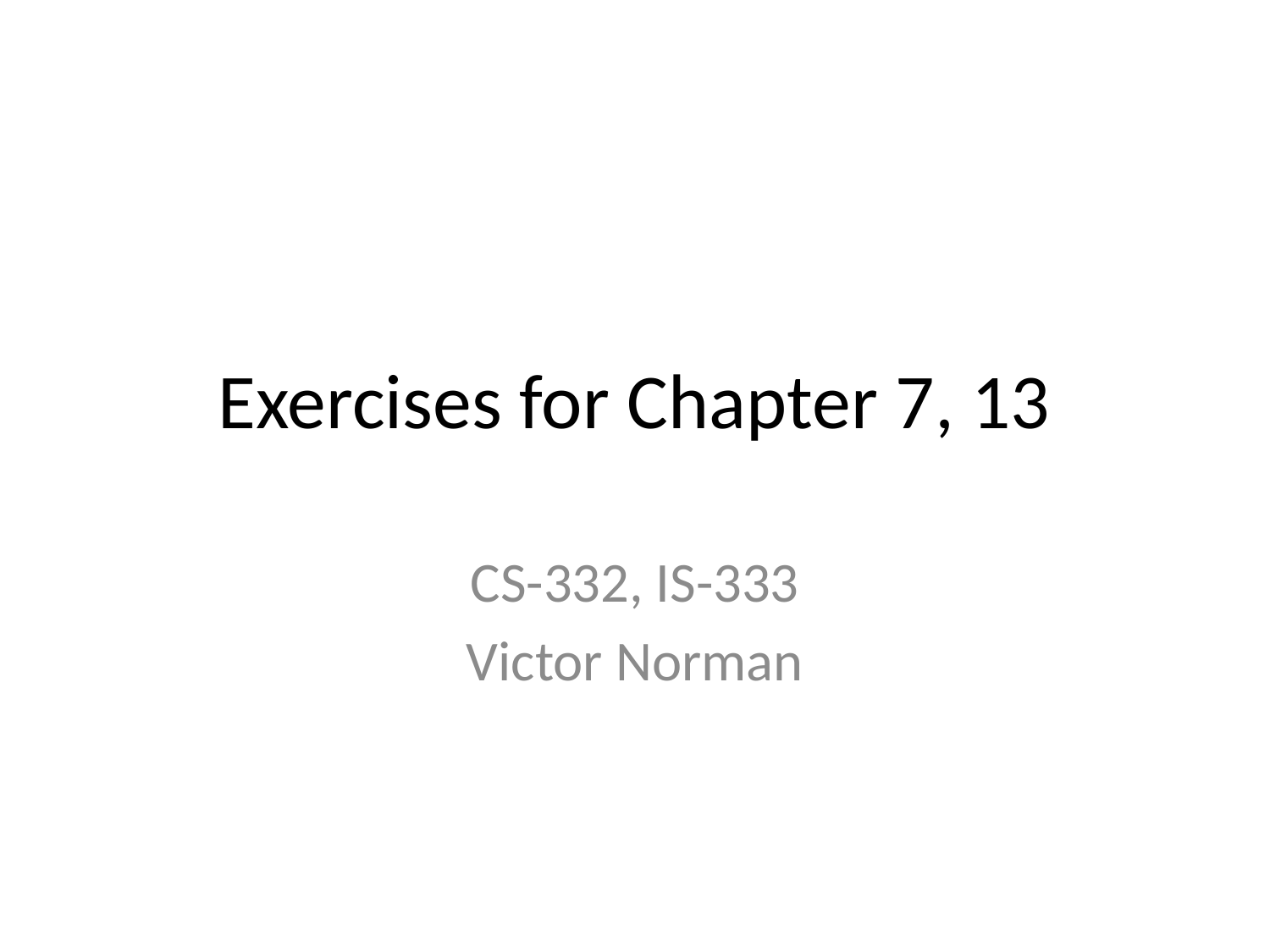

# Exercises for Chapter 7, 13
CS-332, IS-333
Victor Norman